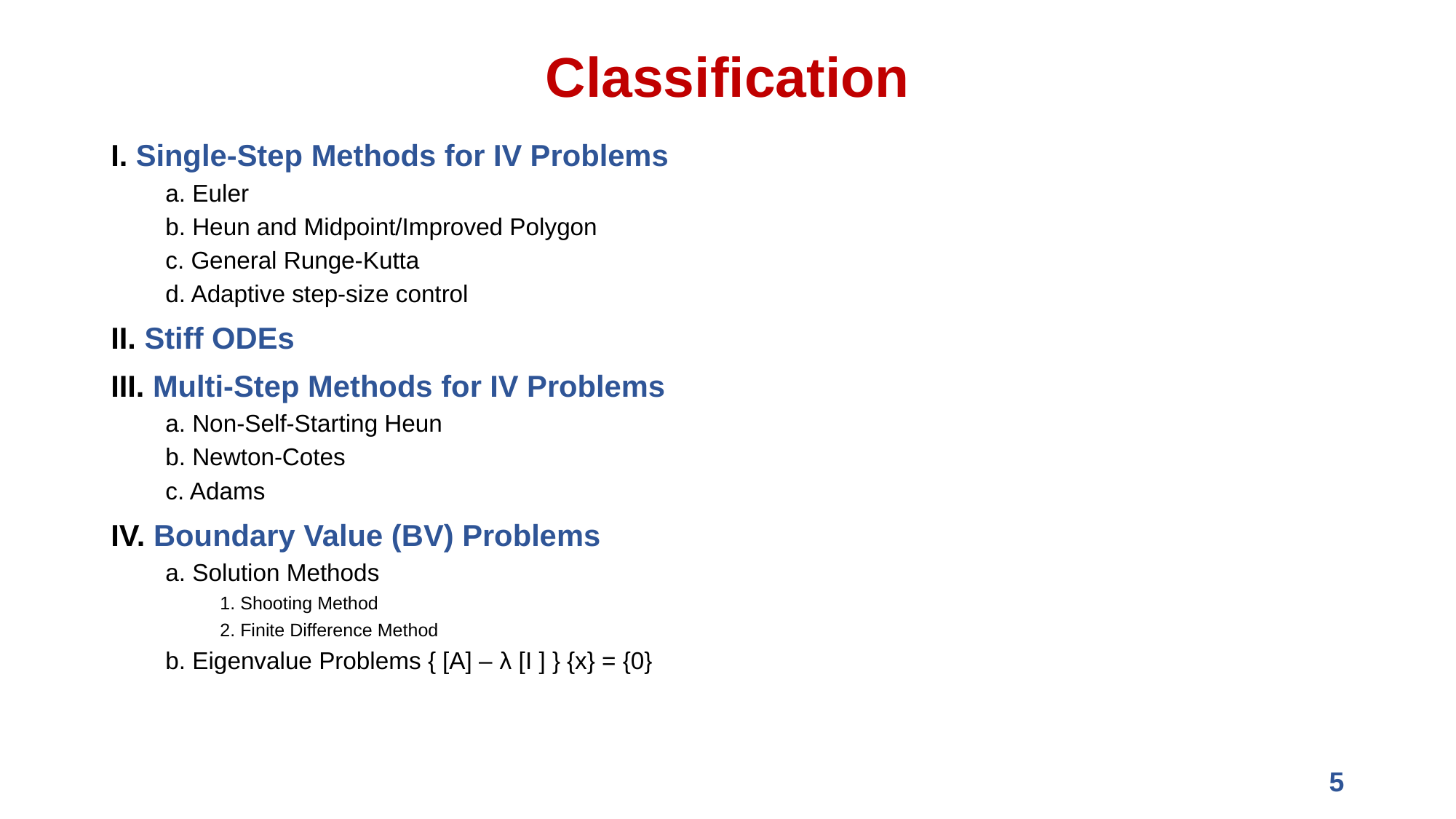

# Classification
I. Single-Step Methods for IV Problems
a. Euler
b. Heun and Midpoint/Improved Polygon
c. General Runge-Kutta
d. Adaptive step-size control
II. Stiff ODEs
III. Multi-Step Methods for IV Problems
a. Non-Self-Starting Heun
b. Newton-Cotes
c. Adams
IV. Boundary Value (BV) Problems
a. Solution Methods
1. Shooting Method
2. Finite Difference Method
b. Eigenvalue Problems { [A] – λ [I ] } {x} = {0}
5